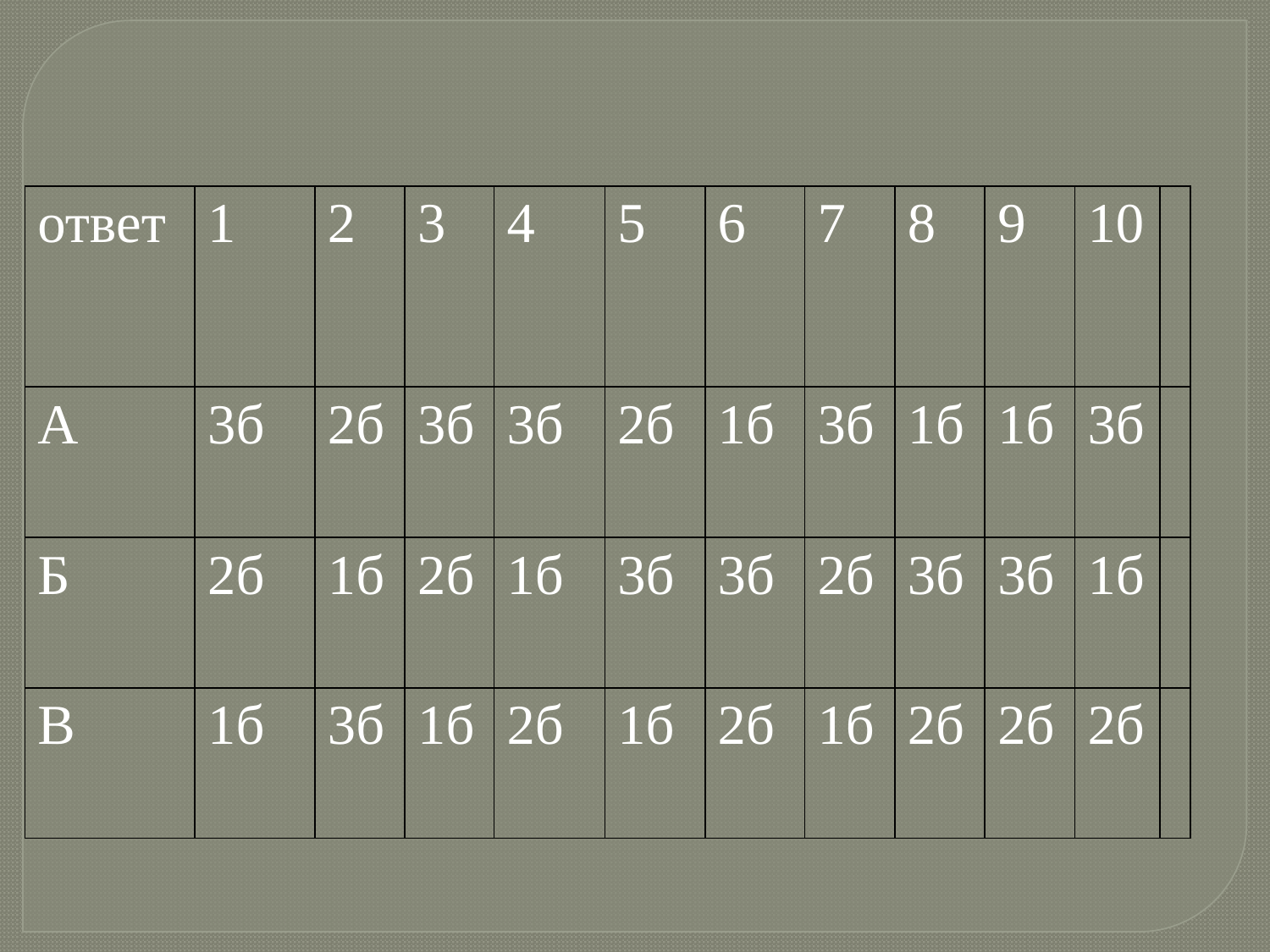

| ответ | 1 | 2 | 3 | 4 | 5 | 6 | 7 | 8 | 9 | 10 |  |
| --- | --- | --- | --- | --- | --- | --- | --- | --- | --- | --- | --- |
| А | 3б | 2б | 3б | 3б | 2б | 1б | 3б | 1б | 1б | 3б |  |
| Б | 2б | 1б | 2б | 1б | 3б | 3б | 2б | 3б | 3б | 1б |  |
| В | 1б | 3б | 1б | 2б | 1б | 2б | 1б | 2б | 2б | 2б |  |